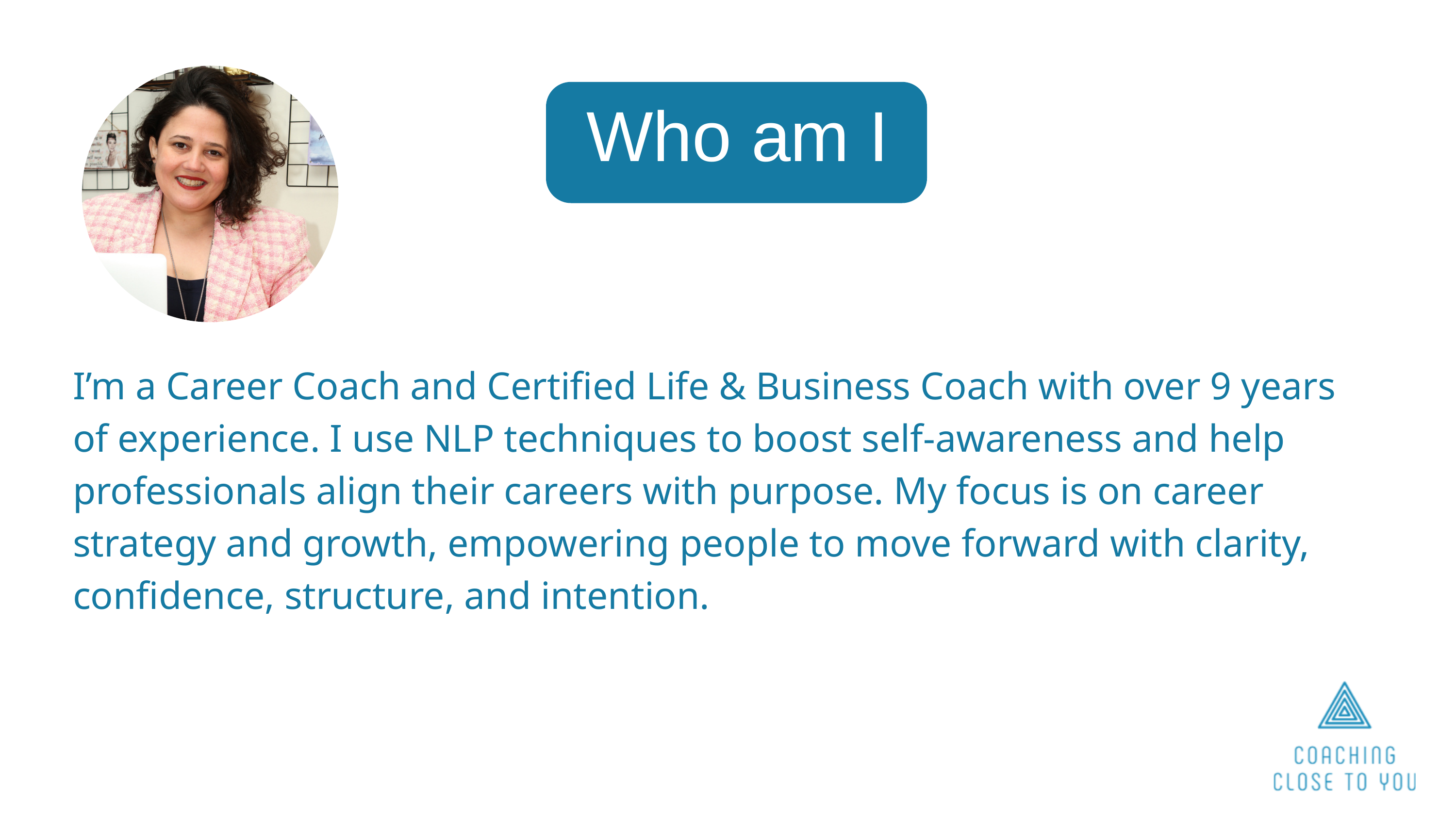

Who am I

I’m a Career Coach and Certified Life & Business Coach with over 9 years of experience. I use NLP techniques to boost self-awareness and help professionals align their careers with purpose. My focus is on career strategy and growth, empowering people to move forward with clarity, confidence, structure, and intention.